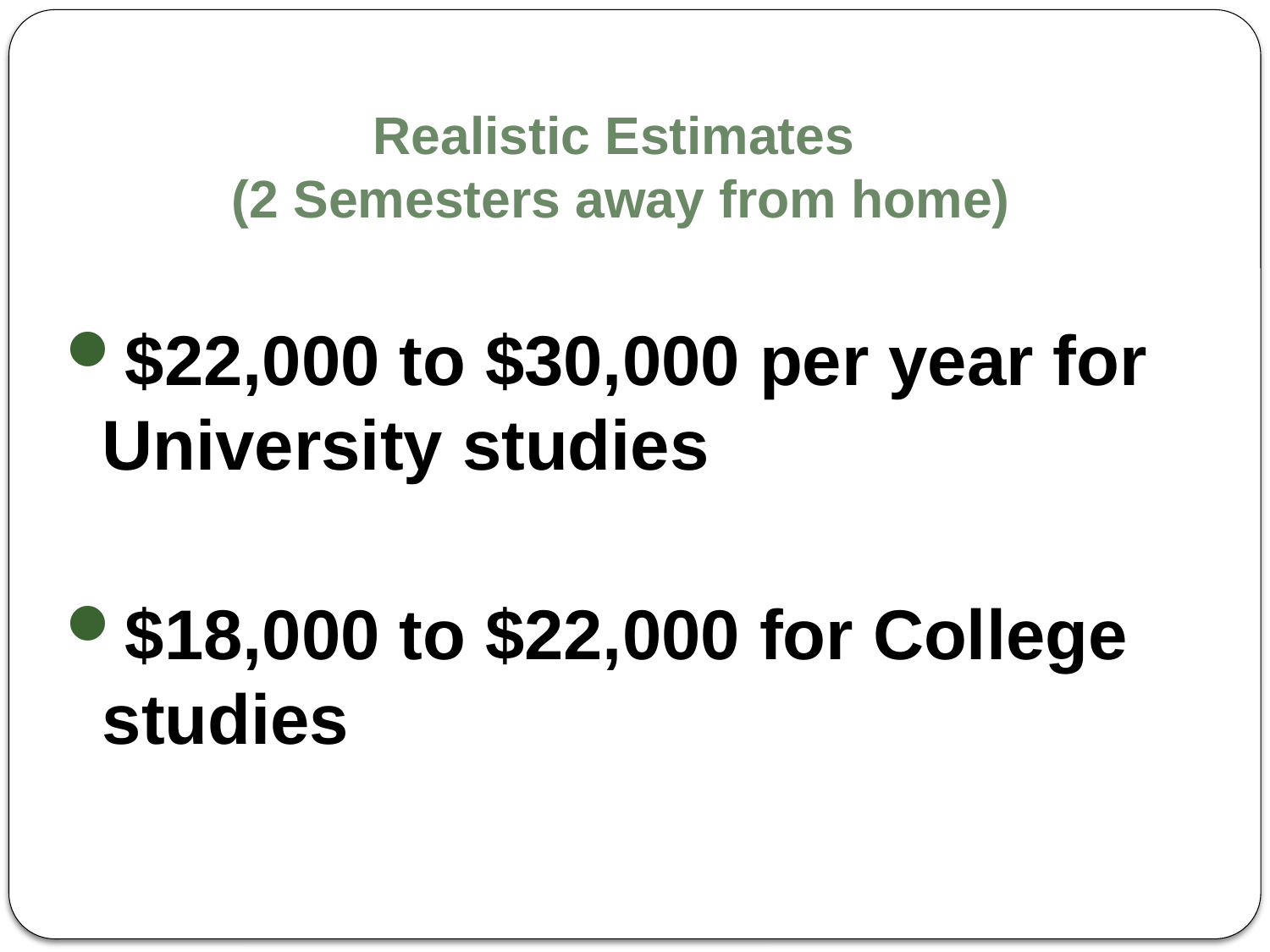

# Realistic Estimates (2 Semesters away from home)

$22,000 to $30,000 per year for University studies

$18,000 to $22,000 for College studies